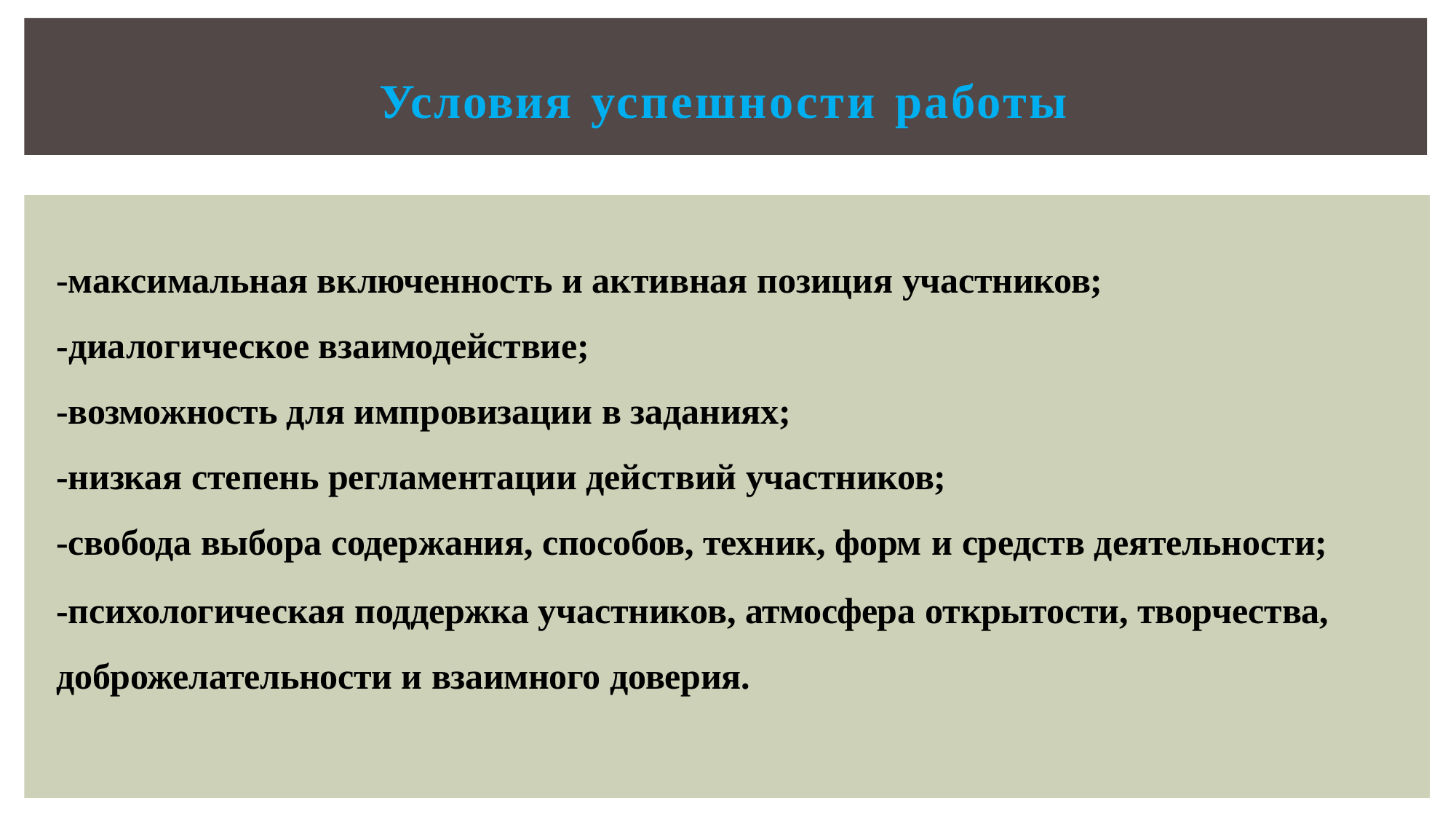

# Условия успешности работы
-максимальная включенность и активная позиция участников;
-диалогическое взаимодействие;
-возможность для импровизации в заданиях;
-низкая степень регламентации действий участников;
-свобода выбора содержания, способов, техник, форм и средств деятельности;
-психологическая поддержка участников, атмосфера открытости, творчества,  доброжелательности и взаимного доверия.